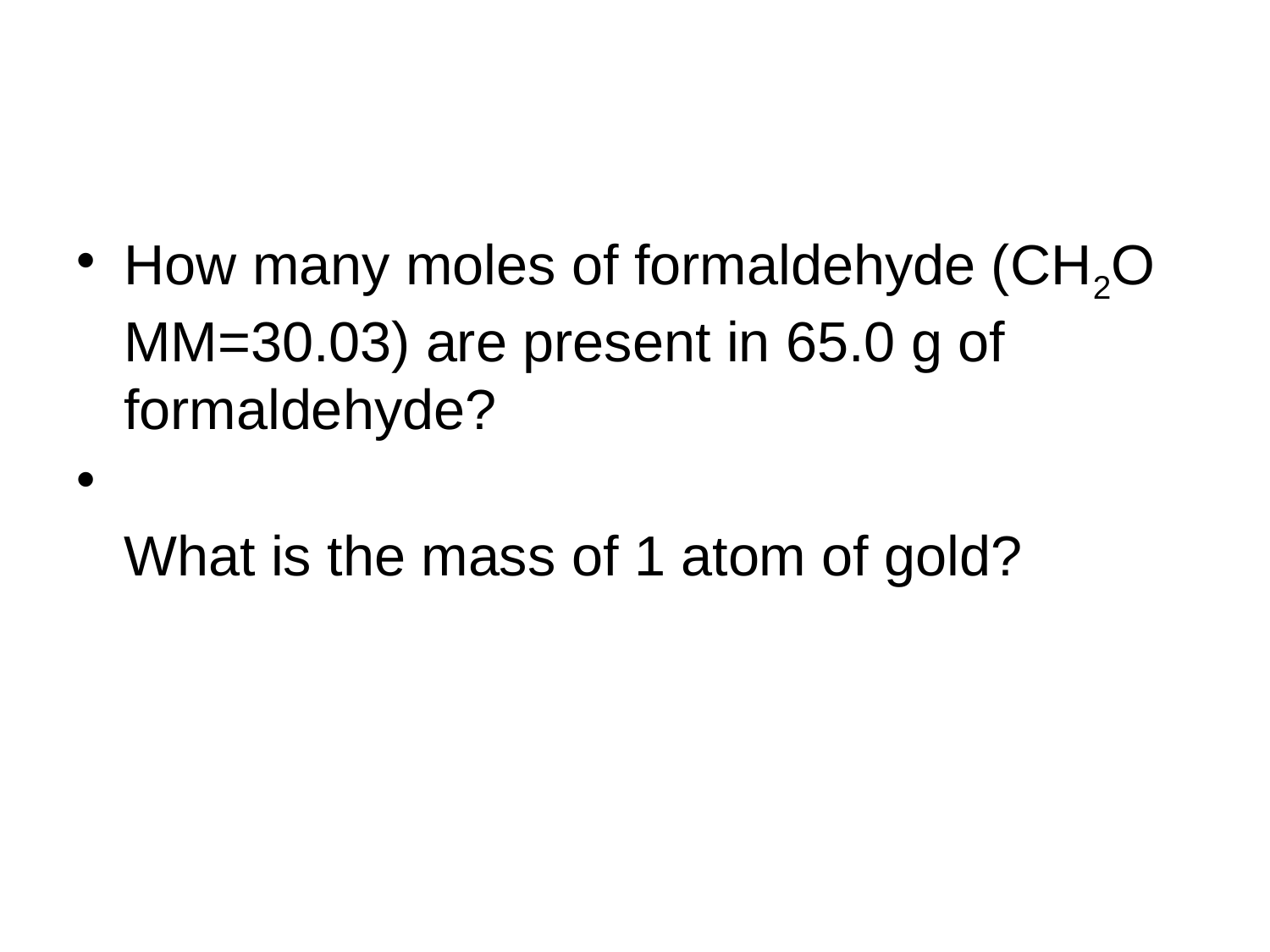

#
How many moles of formaldehyde (CH2O  MM=30.03) are present in 65.0 g of formaldehyde?
What is the mass of 1 atom of gold?